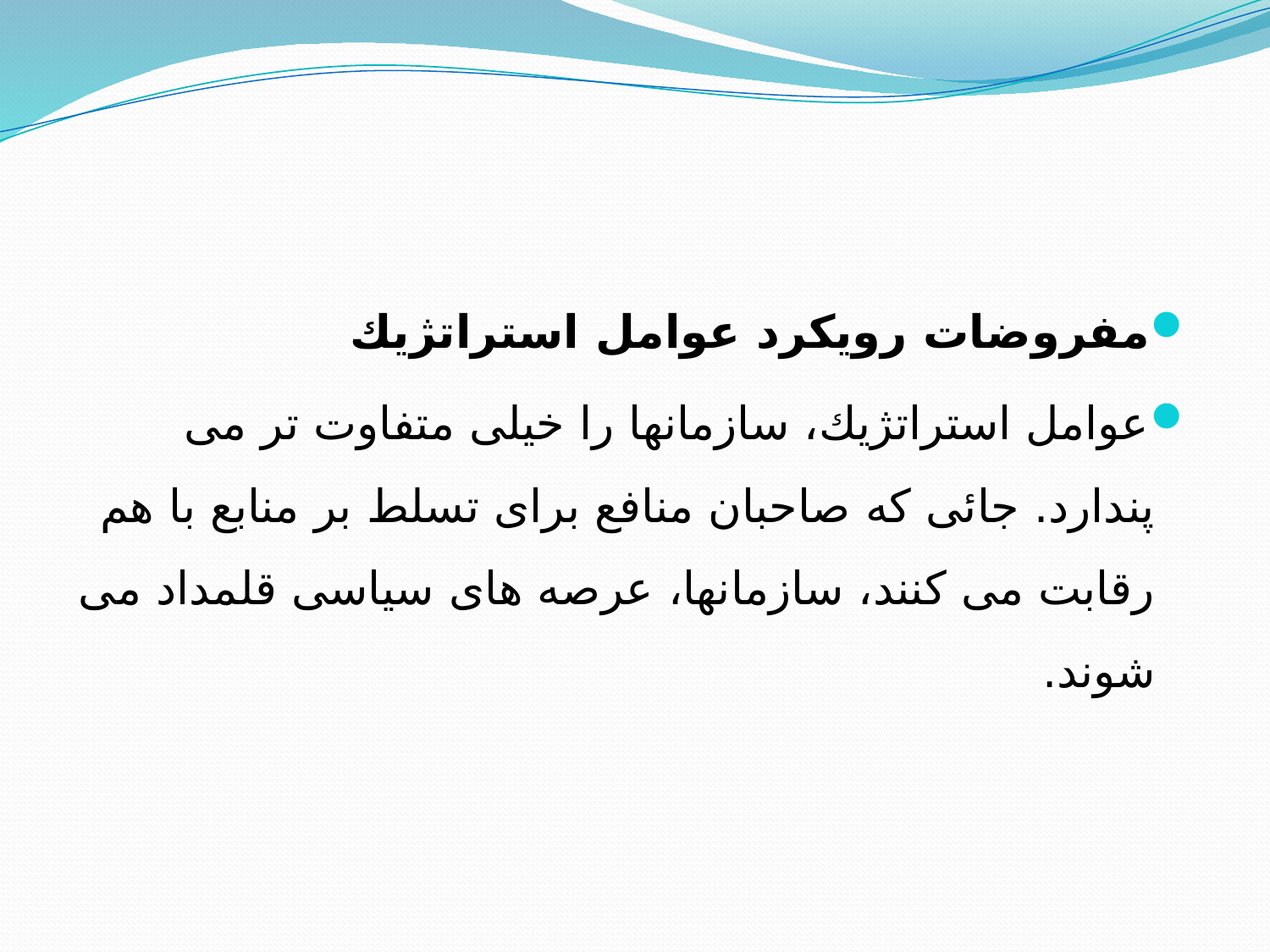

مفروضات رویكرد عوامل استراتژیك
	عوامل استراتژیك، سازمانها را خیلی متفاوت تر می پندارد. جائی كه صاحبان منافع برای تسلط بر منابع با هم رقابت می كنند، سازمانها، عرصه های سیاسی قلمداد می شوند.